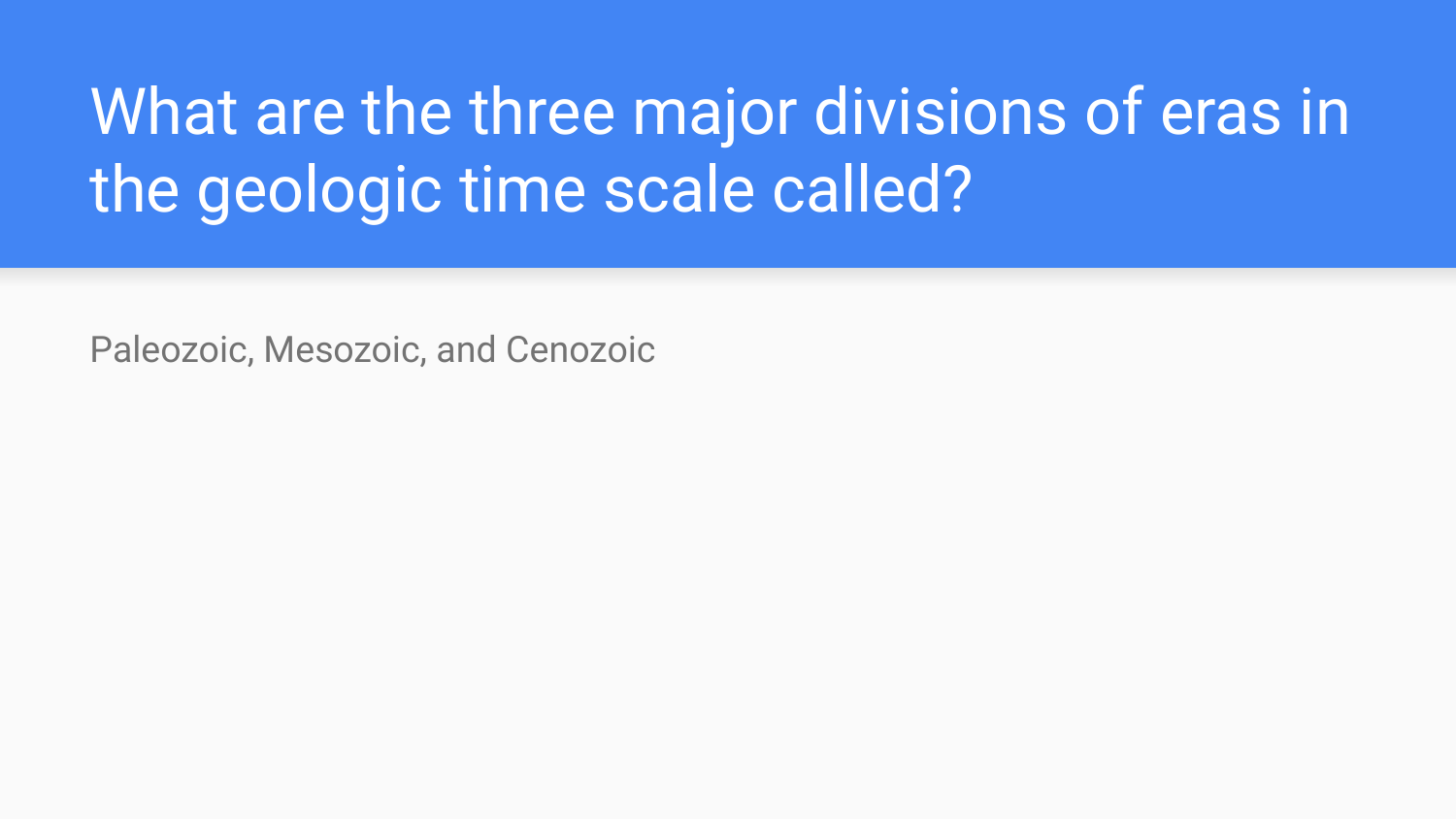

# What are the three major divisions of eras in the geologic time scale called?
Paleozoic, Mesozoic, and Cenozoic